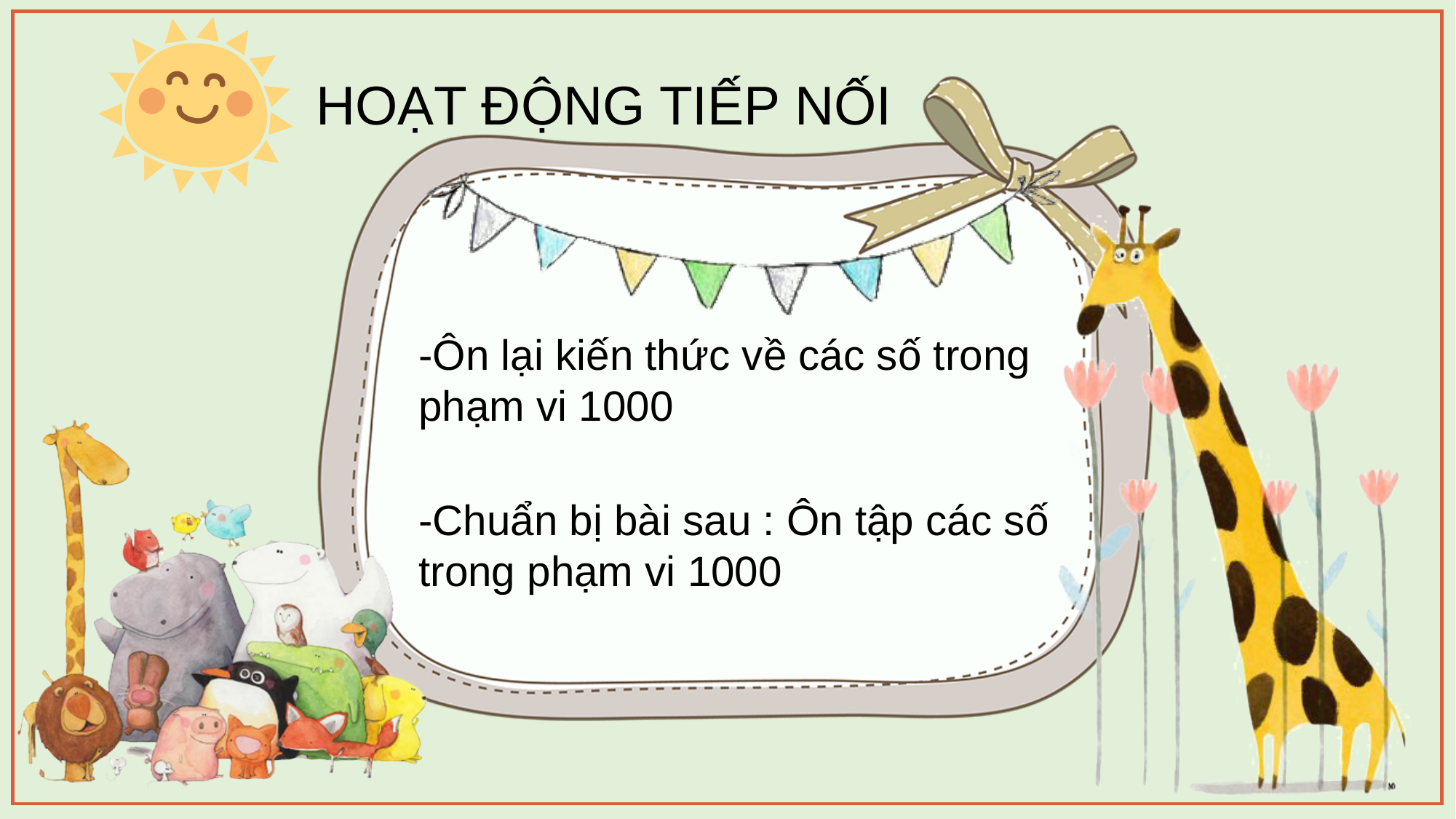

HOẠT ĐỘNG TIẾP NỐI
-Ôn lại kiến thức về các số trong phạm vi 1000
-Chuẩn bị bài sau : Ôn tập các số trong phạm vi 1000